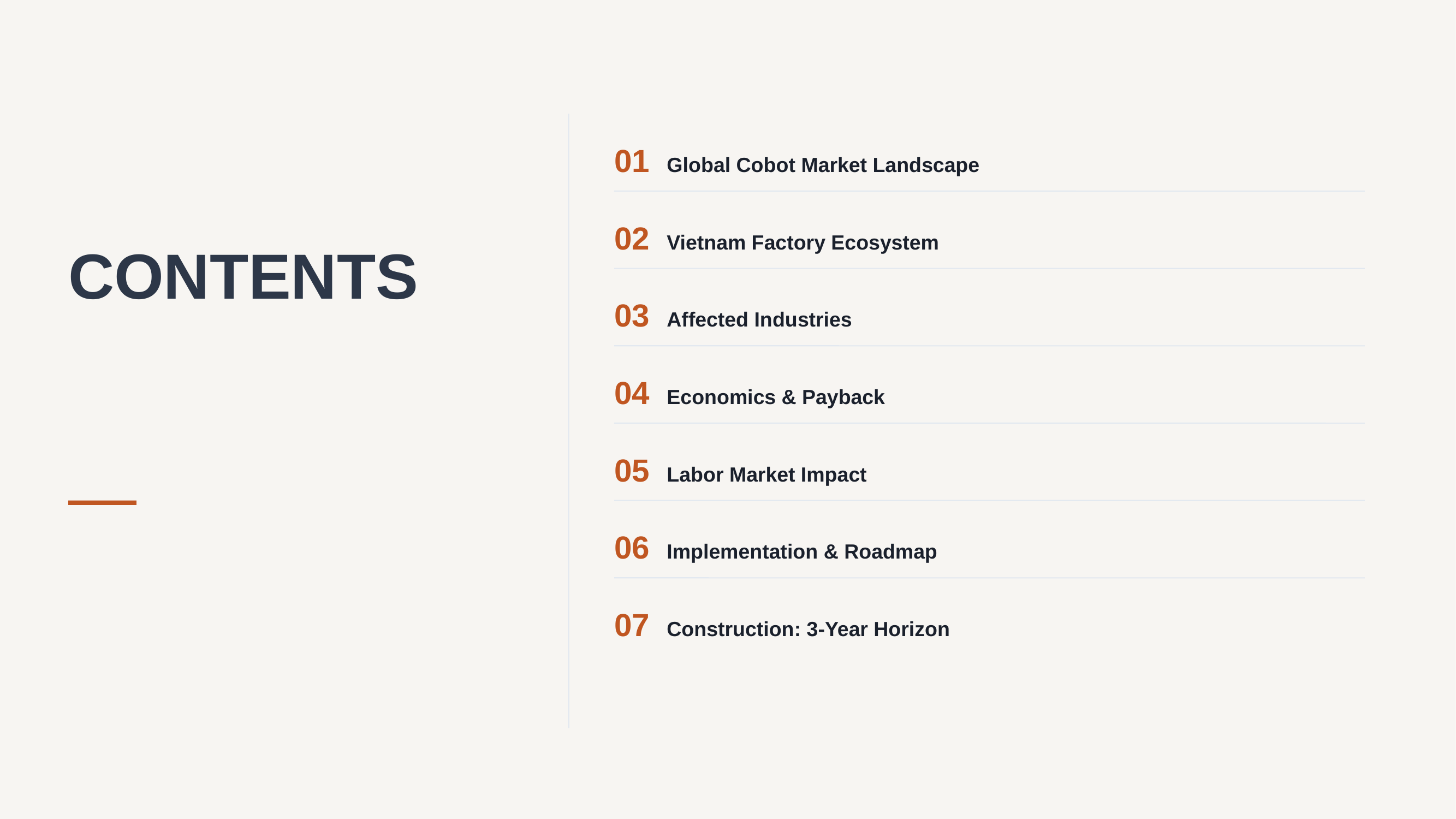

01   Global Cobot Market Landscape

02   Vietnam Factory Ecosystem
CONTENTS

03   Affected Industries

04   Economics & Payback

05   Labor Market Impact

06   Implementation & Roadmap

07   Construction: 3-Year Horizon